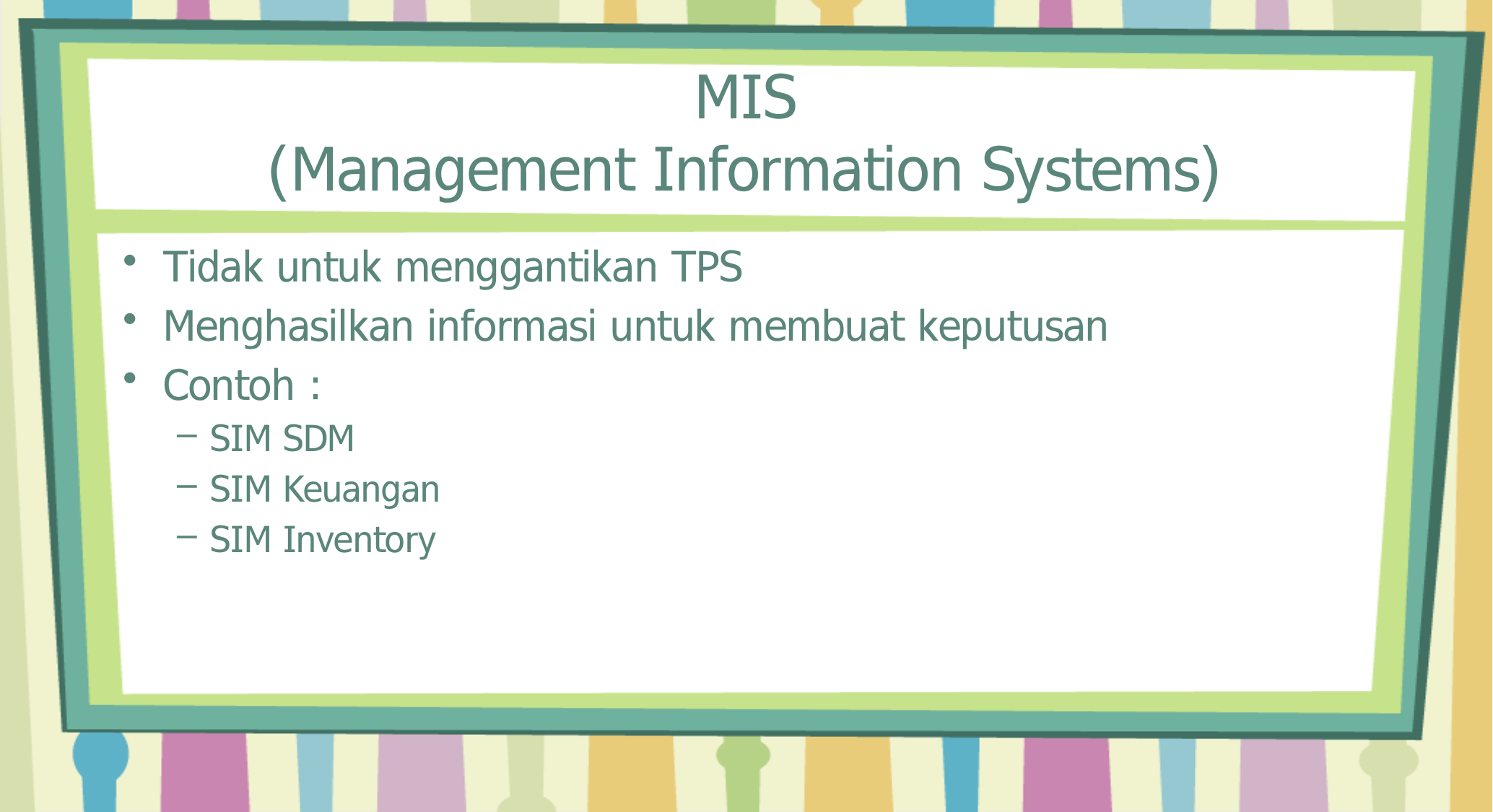

# MIS (Management Information Systems)
Tidak untuk menggantikan TPS
Menghasilkan informasi untuk membuat keputusan
Contoh :
SIM SDM
SIM Keuangan
SIM Inventory